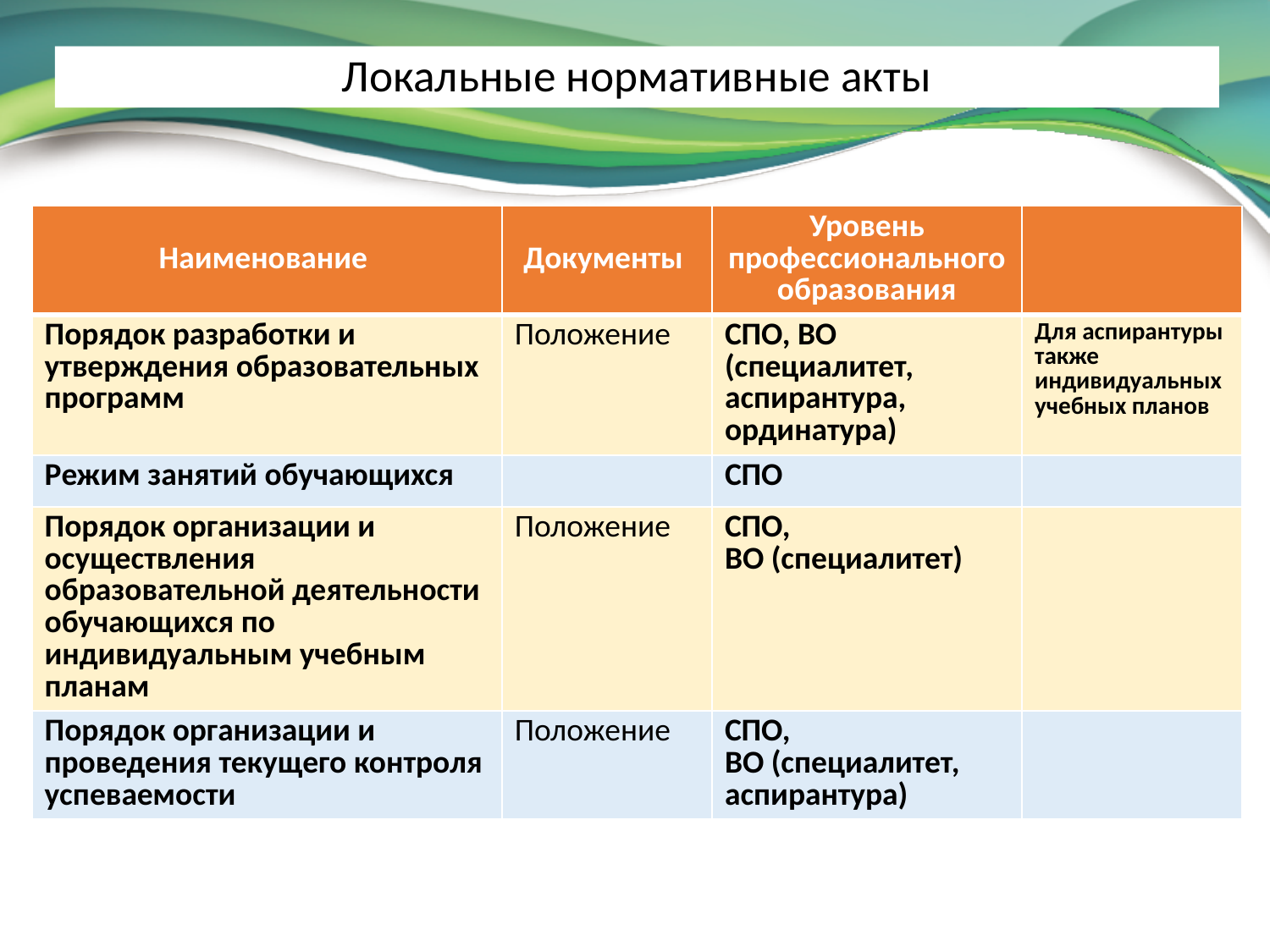

# Локальные нормативные акты
| Наименование | Документы | Уровень профессионального образования |  |
| --- | --- | --- | --- |
| Порядок разработки и утверждения образовательных программ | Положение | СПО, ВО (специалитет, аспирантура, ординатура) | Для аспирантуры также индивидуальных учебных планов |
| Режим занятий обучающихся |  | СПО |  |
| Порядок организации и осуществления образовательной деятельности обучающихся по индивидуальным учебным планам | Положение | СПО, ВО (специалитет) |  |
| Порядок организации и проведения текущего контроля успеваемости | Положение | СПО, ВО (специалитет, аспирантура) |  |